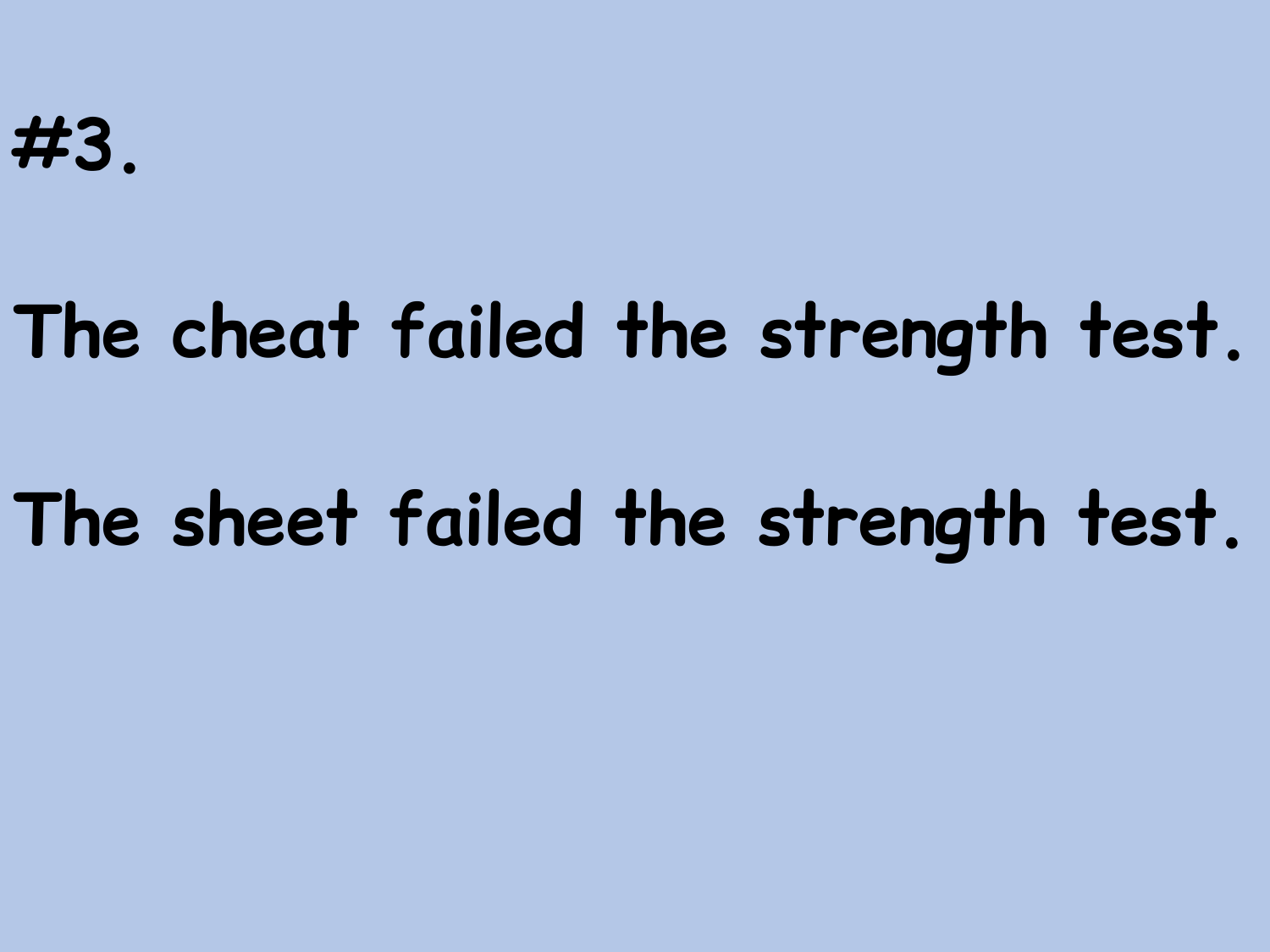

#3.

The cheat failed the strength test.

The sheet failed the strength test.